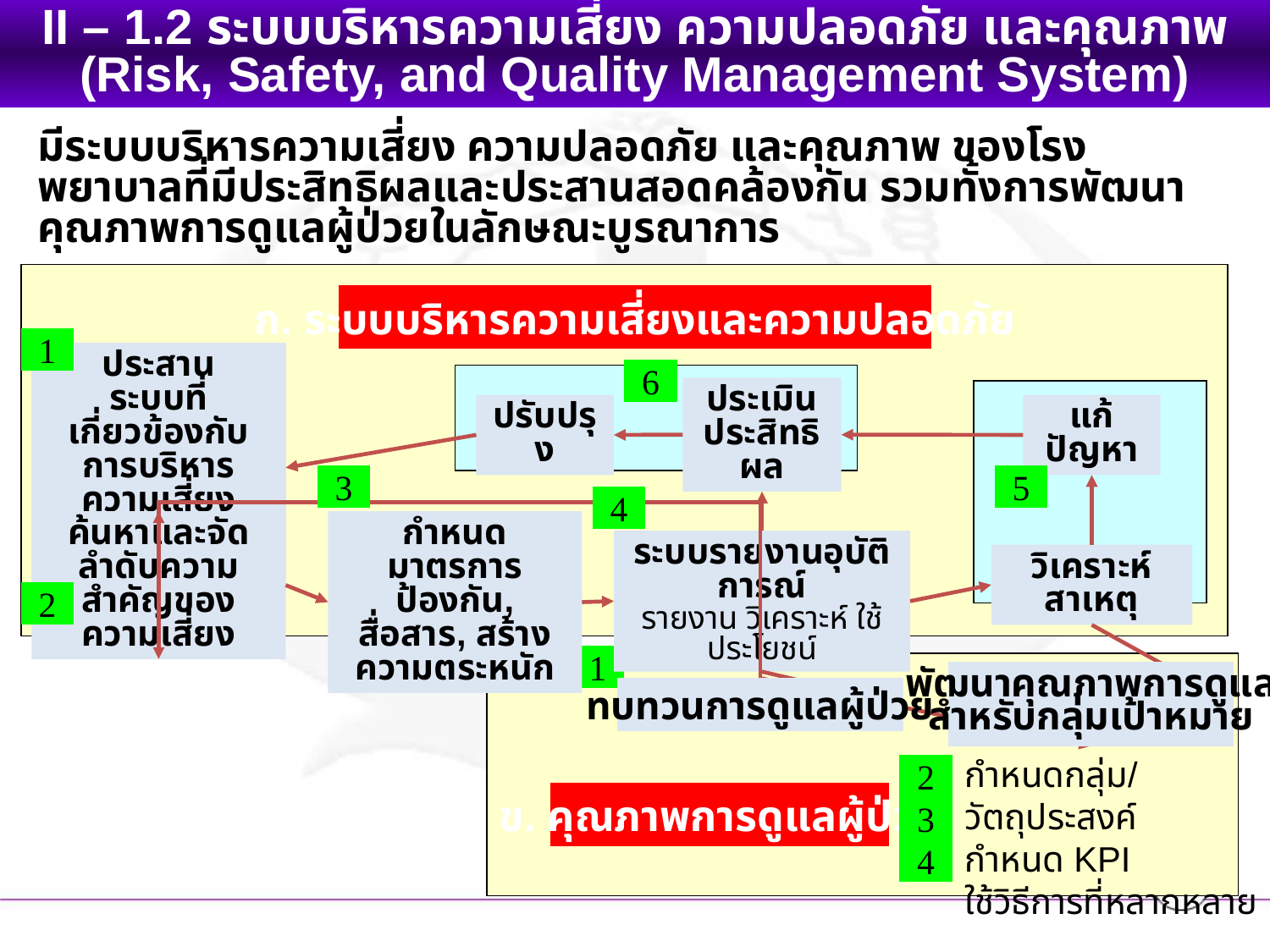

II – 1.2 ระบบบริหารความเสี่ยง ความปลอดภัย และคุณภาพ
(Risk, Safety, and Quality Management System)
มีระบบบริหารความเสี่ยง ความปลอดภัย และคุณภาพ ของโรงพยาบาลที่มีประสิทธิผลและประสานสอดคล้องกัน รวมทั้งการพัฒนาคุณภาพการดูแลผู้ป่วยในลักษณะบูรณาการ

ก. ระบบบริหารความเสี่ยงและความปลอดภัย
1
ประสาน
ระบบที่เกี่ยวข้องกับการบริหารความเสี่ยง
และระบบสารสนเทศ
6

ประเมิน
ประสิทธิผล

ปรับปรุง
แก้ปัญหา
3
5
4
ค้นหาและจัดลำดับความสำคัญของความเสี่ยง
กำหนดมาตรการป้องกัน, สื่อสาร, สร้างความตระหนัก
ระบบรายงานอุบัติการณ์
รายงาน วิเคราะห์ ใช้ประโยชน์
วิเคราะห์สาเหตุ
2
1

พัฒนาคุณภาพการดูแล
สำหรับกลุ่มเป้าหมาย
ทบทวนการดูแลผู้ป่วย
กำหนดกลุ่ม/วัตถุประสงค์
กำหนด KPI
ใช้วิธีการที่หลากหลาย
2
ข. คุณภาพการดูแลผู้ป่วย
3
4